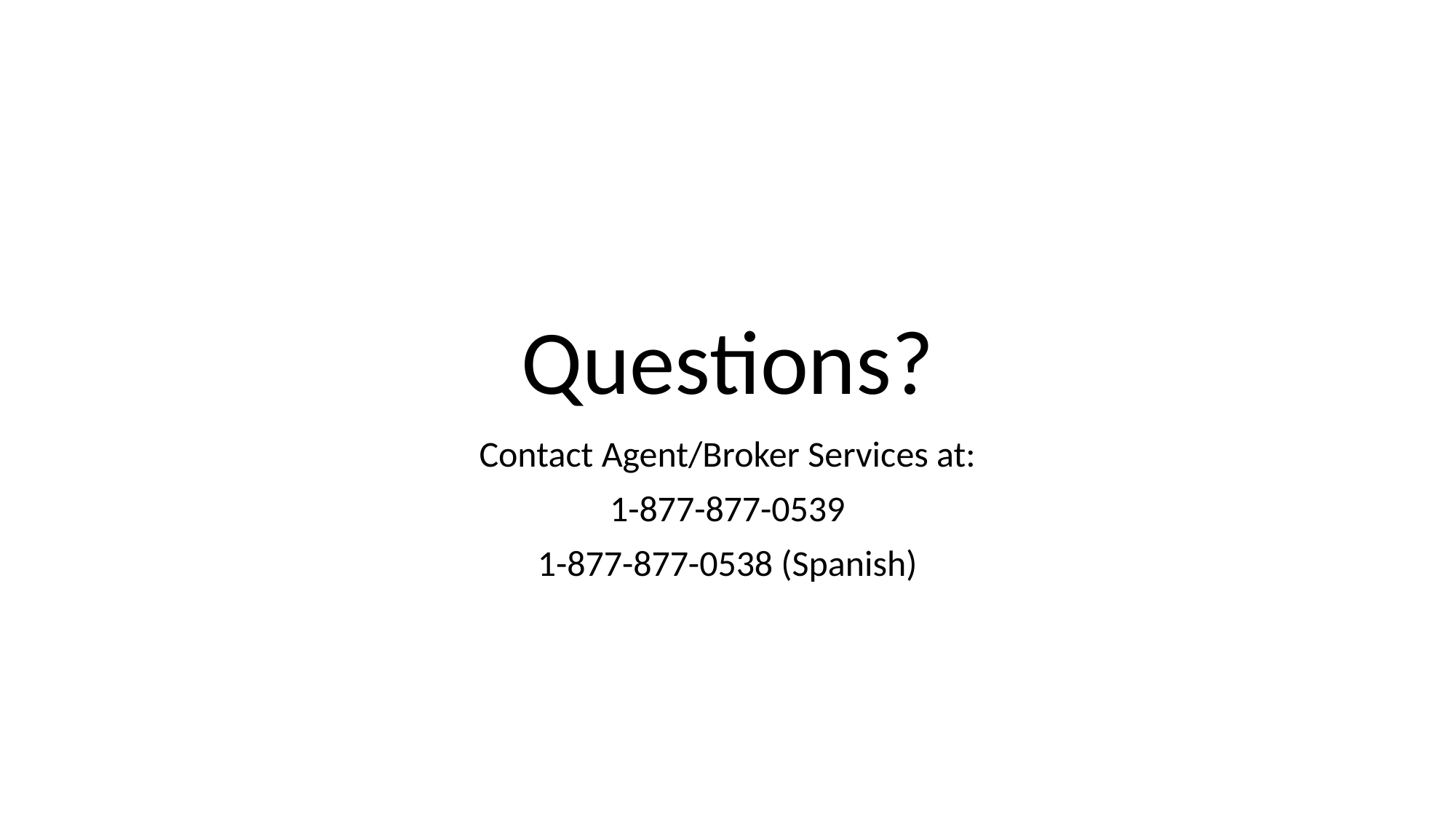

# Questions?
Contact Agent/Broker Services at:
1-877-877-0539
1-877-877-0538 (Spanish)